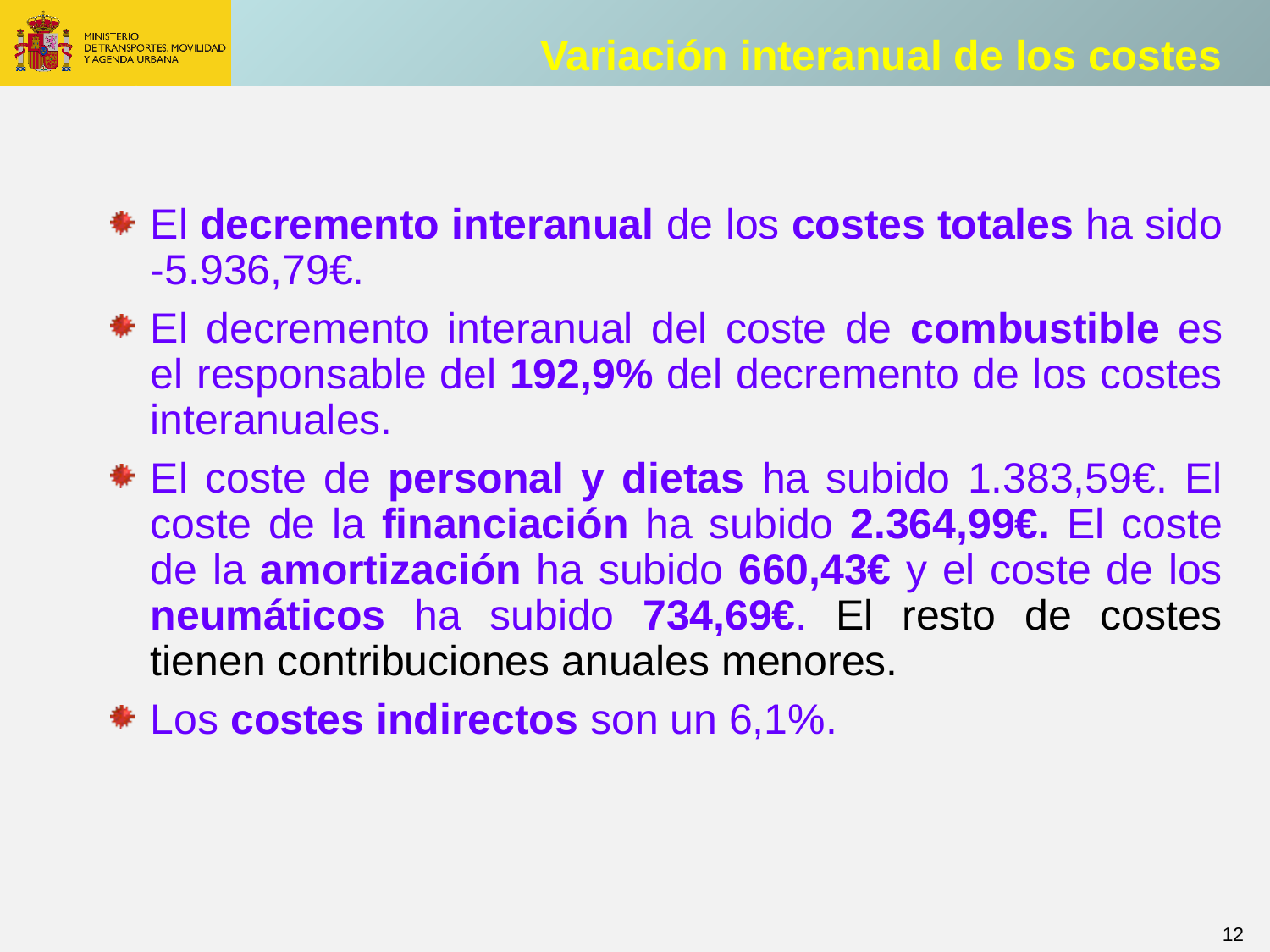

Variación interanual de los costes
El decremento interanual de los costes totales ha sido -5.936,79€.
El decremento interanual del coste de combustible es el responsable del 192,9% del decremento de los costes interanuales.
El coste de personal y dietas ha subido 1.383,59€. El coste de la financiación ha subido 2.364,99€. El coste de la amortización ha subido 660,43€ y el coste de los neumáticos ha subido 734,69€. El resto de costes tienen contribuciones anuales menores.
Los costes indirectos son un 6,1%.